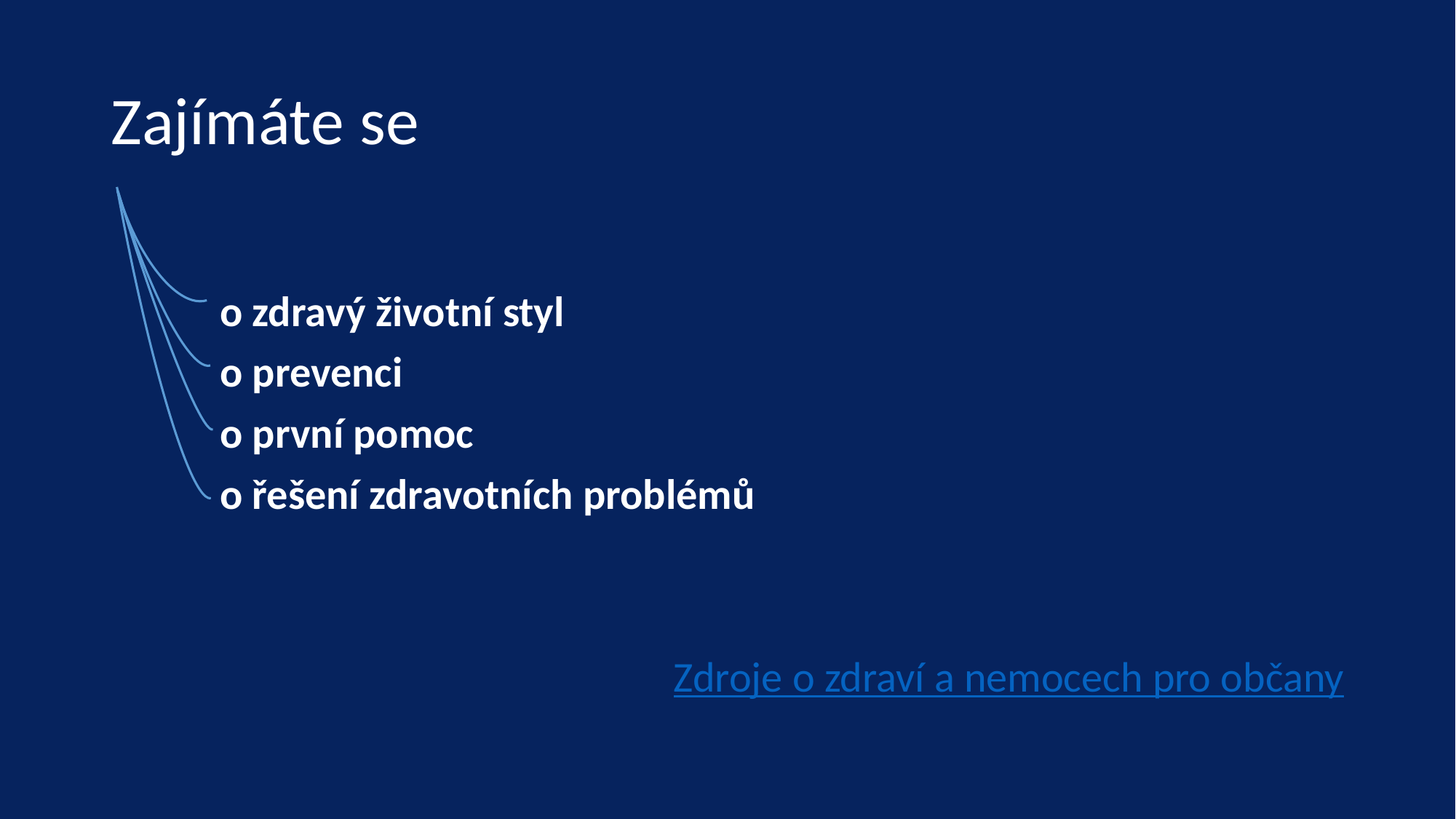

# Zajímáte se

	o zdravý životní styl
	o prevenci
	o první pomoc
	o řešení zdravotních problémů

Zdroje o zdraví a nemocech pro občany